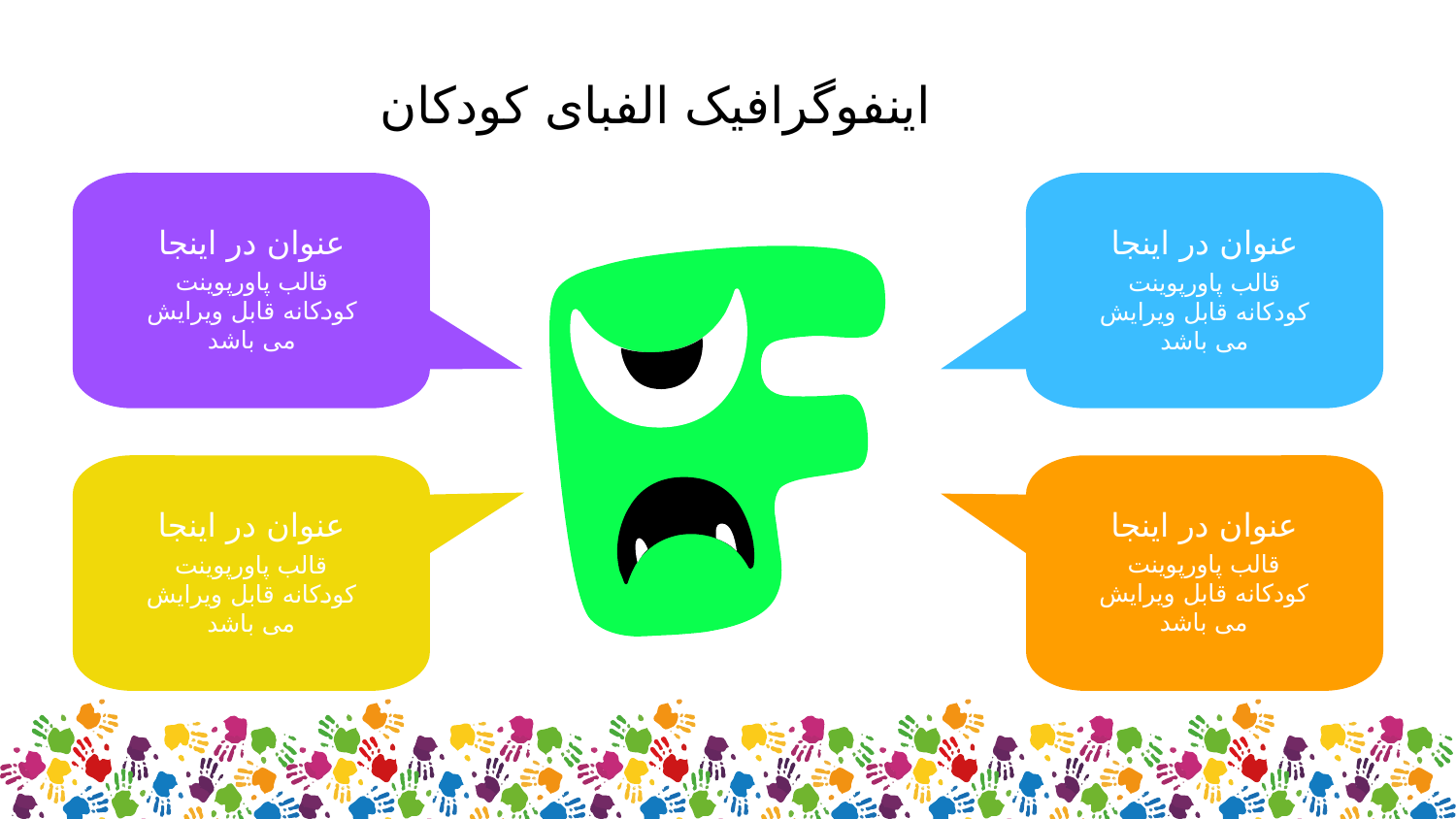

# اینفوگرافیک الفبای کودکان

عنوان در اینجا
قالب پاورپوینت کودکانه قابل ویرایش می باشد

عنوان در اینجا
قالب پاورپوینت کودکانه قابل ویرایش می باشد

عنوان در اینجا
قالب پاورپوینت کودکانه قابل ویرایش می باشد

عنوان در اینجا
قالب پاورپوینت کودکانه قابل ویرایش می باشد